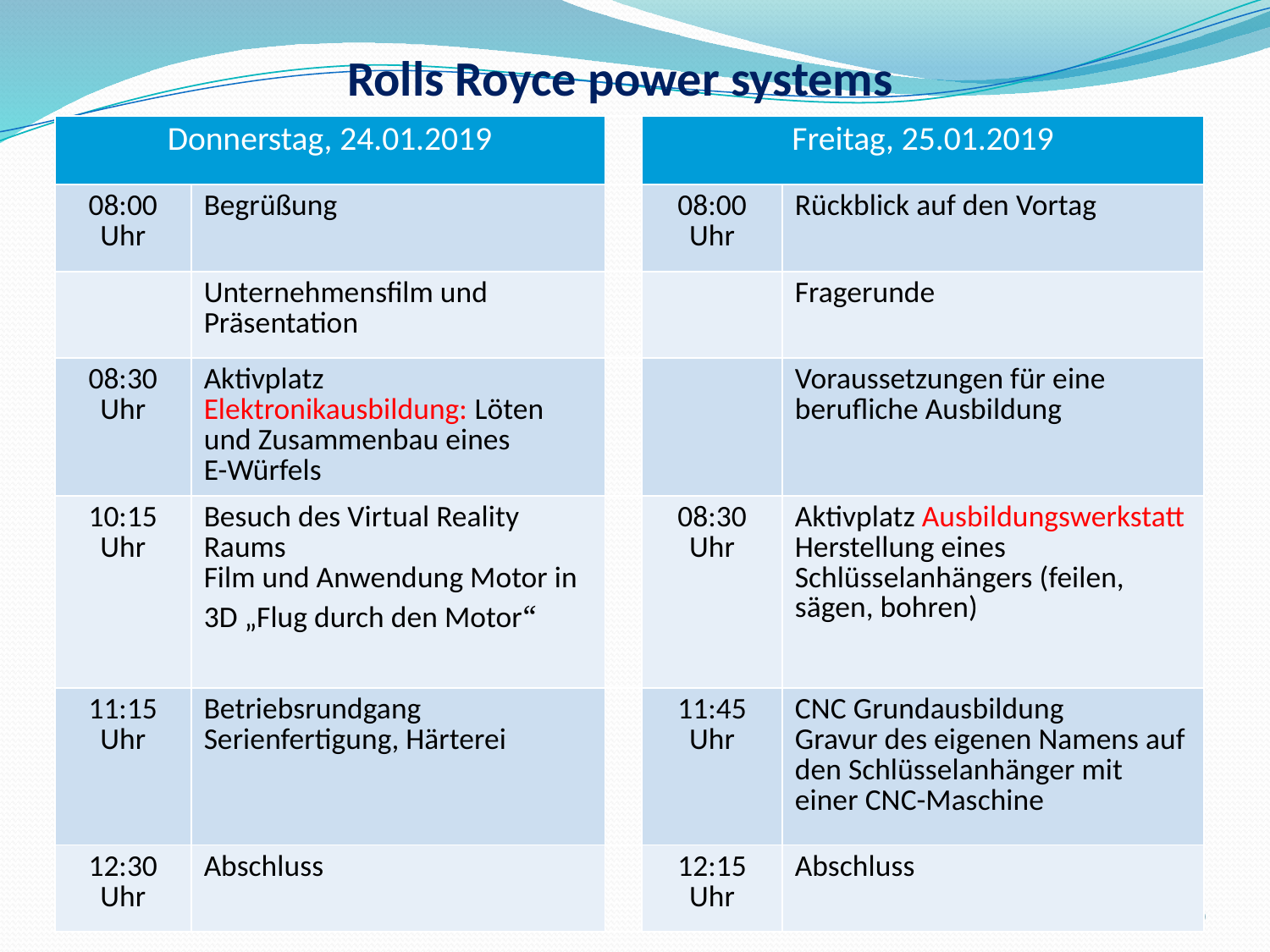

# Rolls Royce power systems
| Donnerstag, 24.01.2019 |  |  | Freitag, 25.01.2019 |  |
| --- | --- | --- | --- | --- |
| 08:00 Uhr | Begrüßung |  | 08:00 Uhr | Rückblick auf den Vortag |
|  | Unternehmensfilm und Präsentation |  |  | Fragerunde |
| 08:30 Uhr | Aktivplatz Elektronikausbildung: Löten und Zusammenbau eines E-Würfels |  |  | Voraussetzungen für eine berufliche Ausbildung |
| 10:15 Uhr | Besuch des Virtual Reality Raums Film und Anwendung Motor in 3D „Flug durch den Motor“ |  | 08:30 Uhr | Aktivplatz Ausbildungswerkstatt Herstellung eines Schlüsselanhängers (feilen, sägen, bohren) |
| 11:15 Uhr | Betriebsrundgang Serienfertigung, Härterei |  | 11:45 Uhr | CNC Grundausbildung Gravur des eigenen Namens auf den Schlüsselanhänger mit einer CNC-Maschine |
| 12:30 Uhr | Abschluss |  | 12:15 Uhr | Abschluss |

9